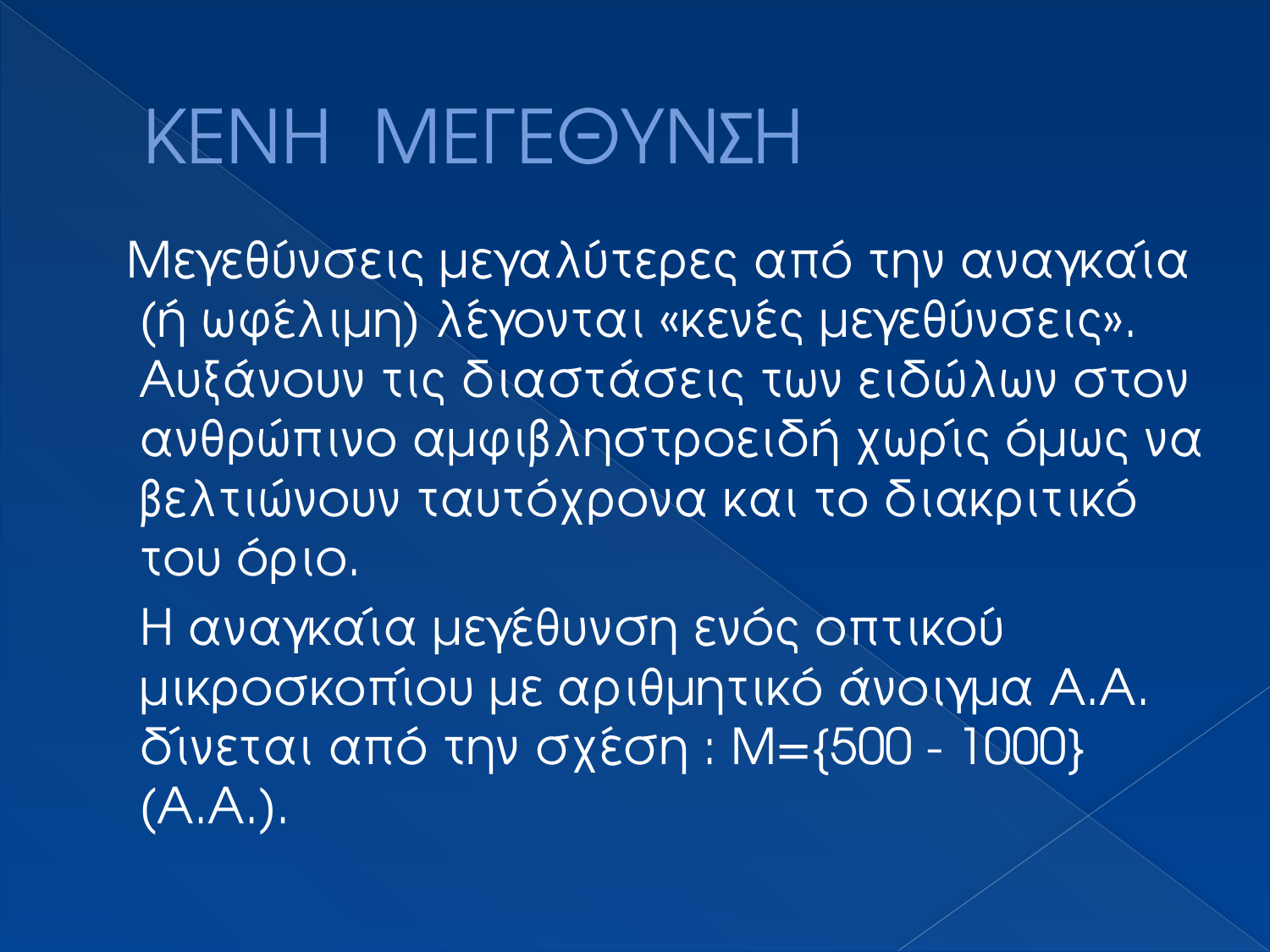

# ΚΕΝΗ  ΜΕΓΕΘΥΝΣΗ
   Μεγεθύνσεις μεγαλύτερες από την αναγκαία (ή ωφέλιμη) λέγονται «κενές μεγεθύνσεις». Αυξάνουν τις διαστάσεις των ειδώλων στον ανθρώπινο αμφιβληστροειδή χωρίς όμως να βελτιώνουν ταυτόχρονα και το διακριτικό του όριο.
    Η αναγκαία μεγέθυνση ενός οπτικού μικροσκοπίου με αριθμητικό άνοιγμα Α.Α. δίνεται από την σχέση : Μ={500 - 1000} (Α.Α.).